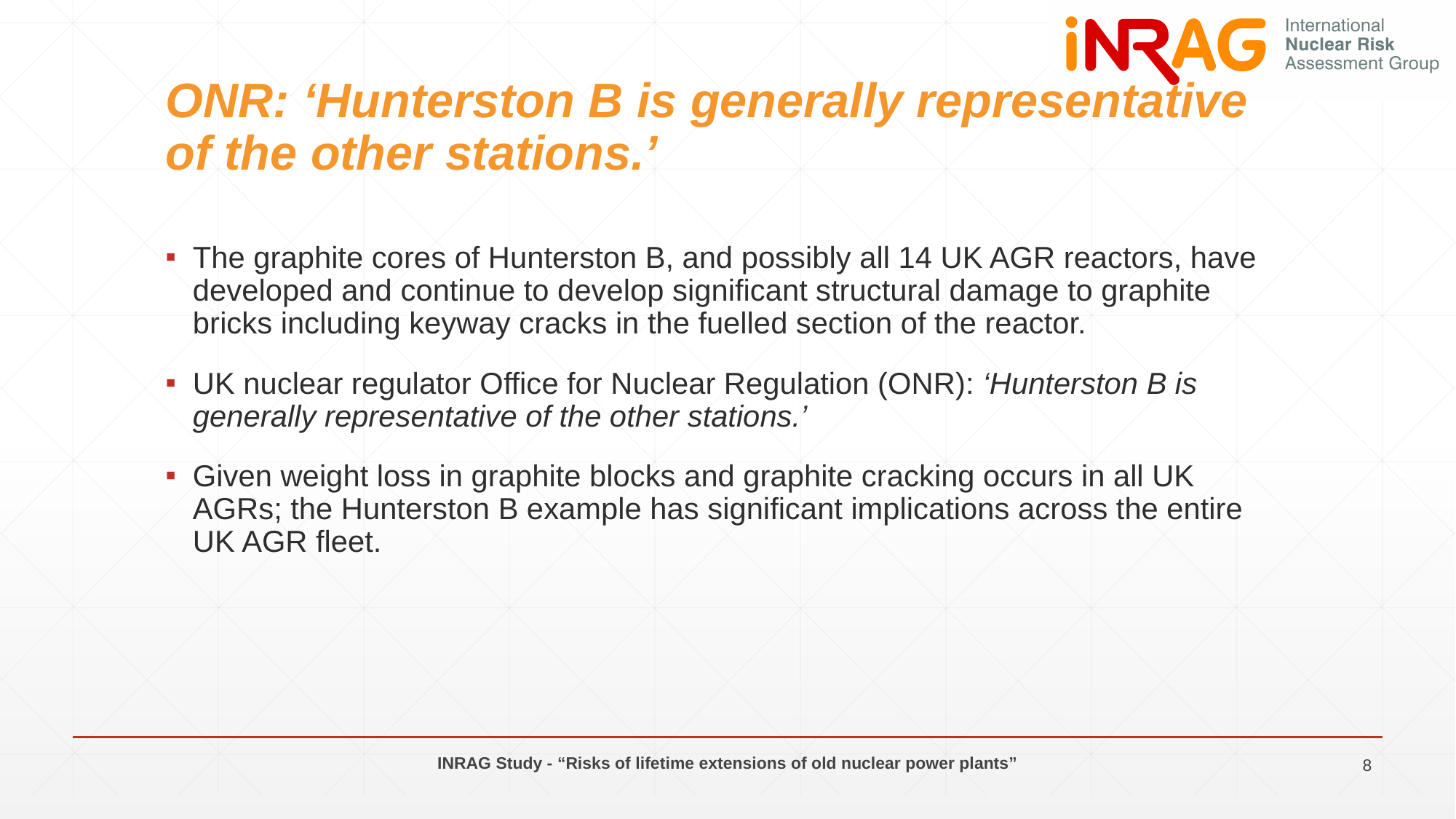

# ONR: ‘Hunterston B is generally representative of the other stations.’
The graphite cores of Hunterston B, and possibly all 14 UK AGR reactors, have developed and continue to develop significant structural damage to graphite bricks including keyway cracks in the fuelled section of the reactor.
UK nuclear regulator Office for Nuclear Regulation (ONR): ‘Hunterston B is generally representative of the other stations.’
Given weight loss in graphite blocks and graphite cracking occurs in all UK AGRs; the Hunterston B example has significant implications across the entire UK AGR fleet.
INRAG Study - “Risks of lifetime extensions of old nuclear power plants”
8